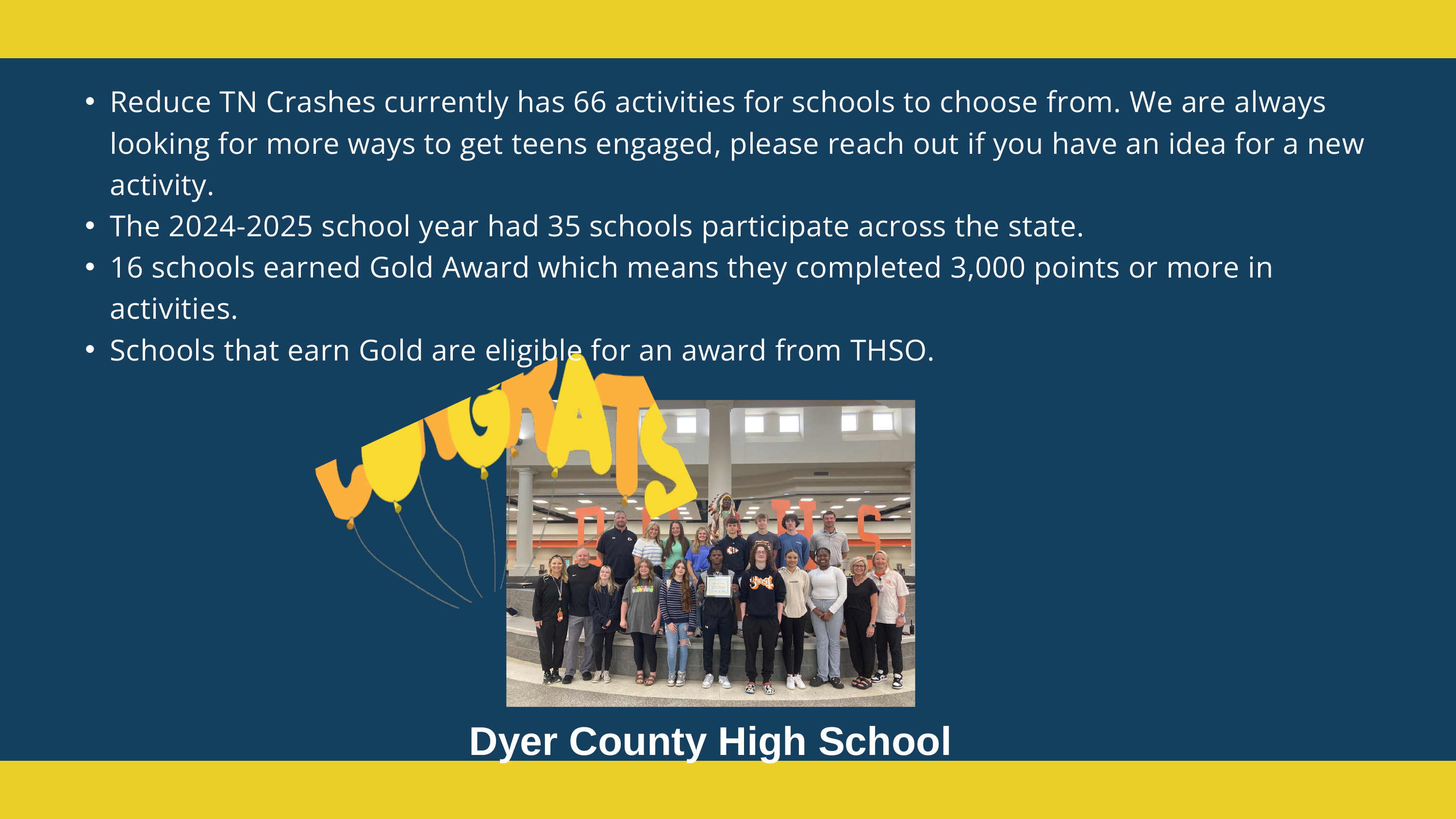

Reduce TN Crashes currently has 66 activities for schools to choose from. We are always looking for more ways to get teens engaged, please reach out if you have an idea for a new activity.
The 2024-2025 school year had 35 schools participate across the state.
16 schools earned Gold Award which means they completed 3,000 points or more in activities.
Schools that earn Gold are eligible for an award from THSO.

Dyer County High School